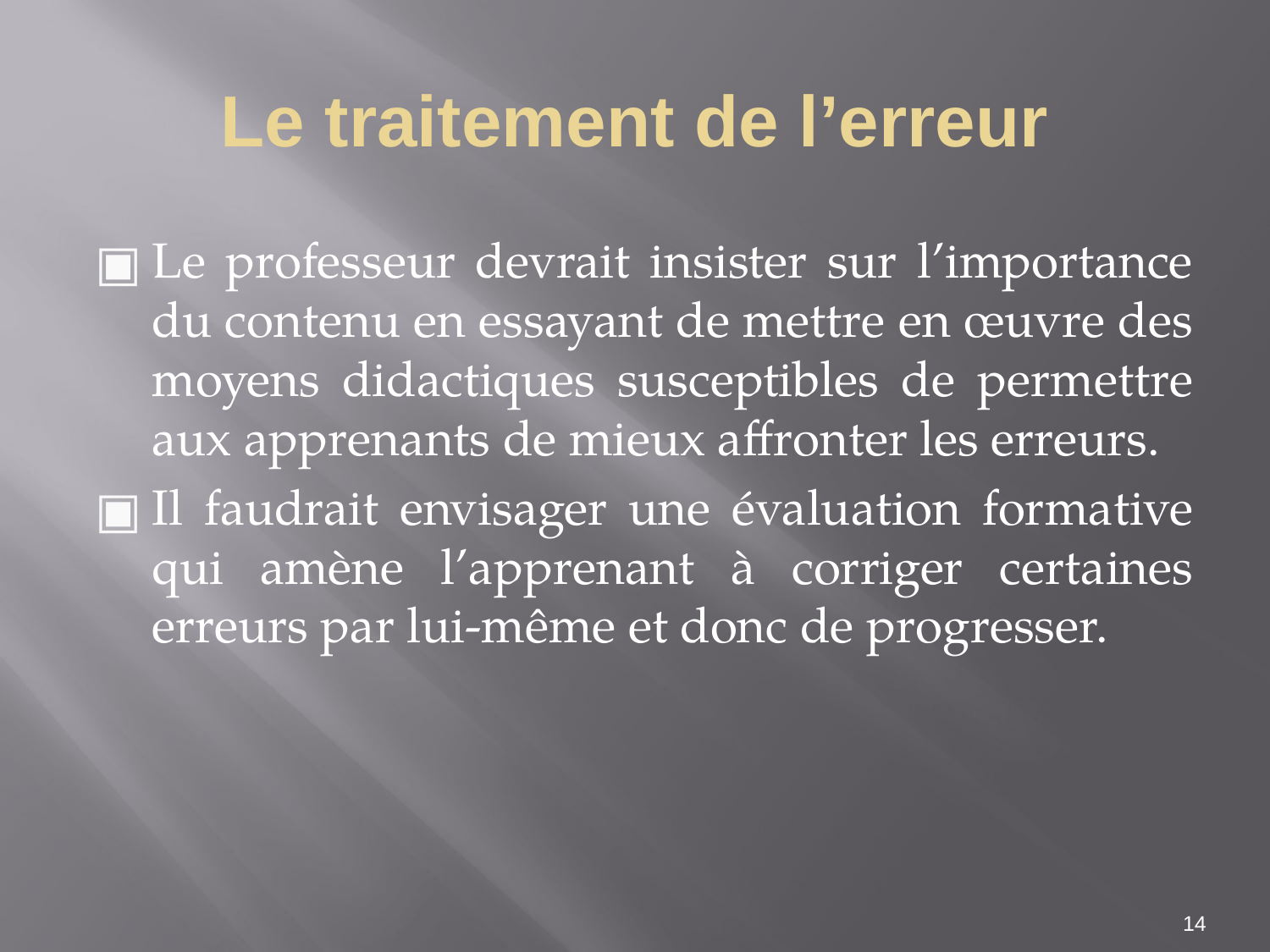

Le traitement de l’erreur
Le professeur devrait insister sur l’importance du contenu en essayant de mettre en œuvre des moyens didactiques susceptibles de permettre aux apprenants de mieux affronter les erreurs.
Il faudrait envisager une évaluation formative qui amène l’apprenant à corriger certaines erreurs par lui-même et donc de progresser.

14